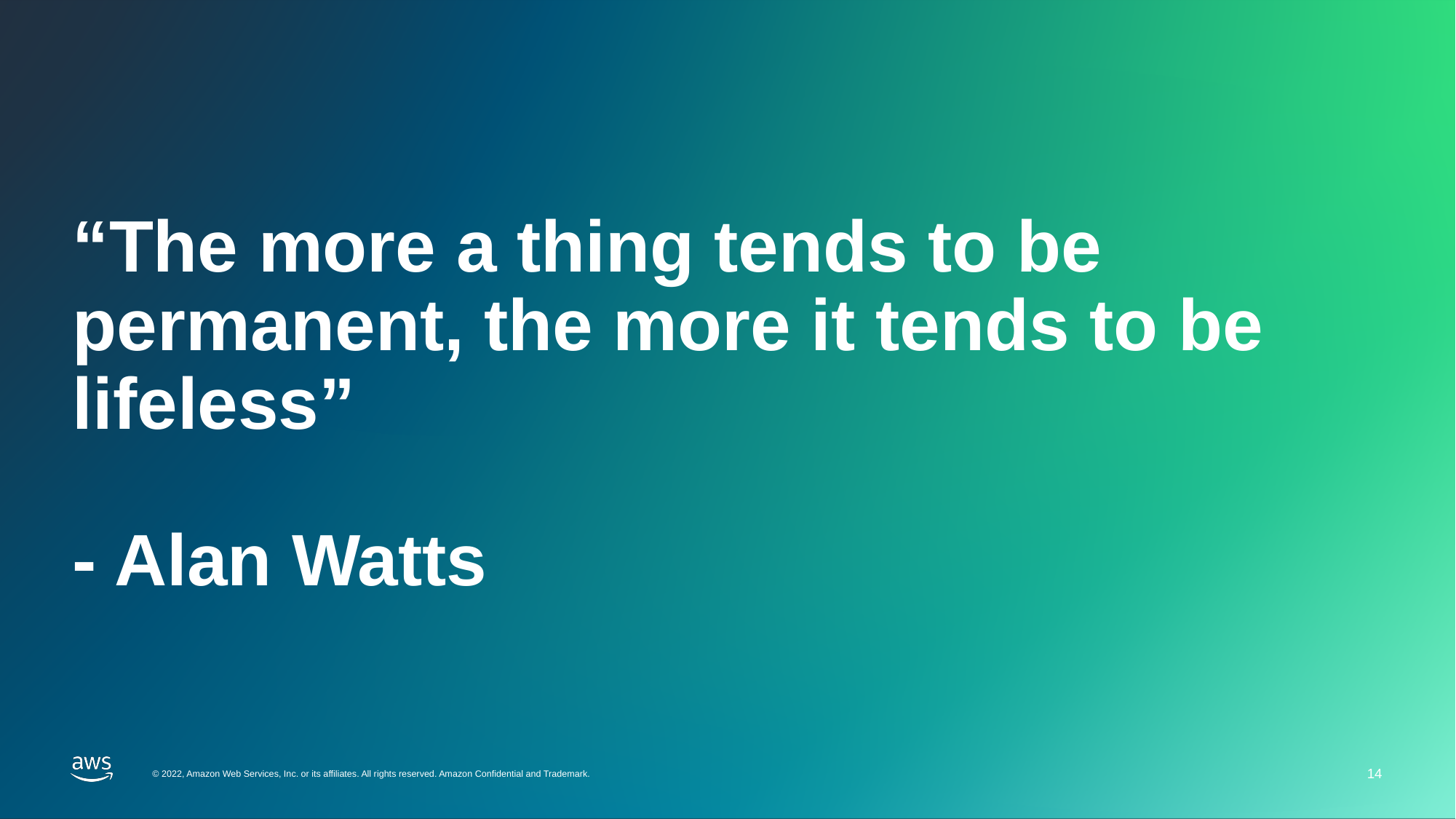

# “The more a thing tends to be permanent, the more it tends to be lifeless” - Alan Watts
14